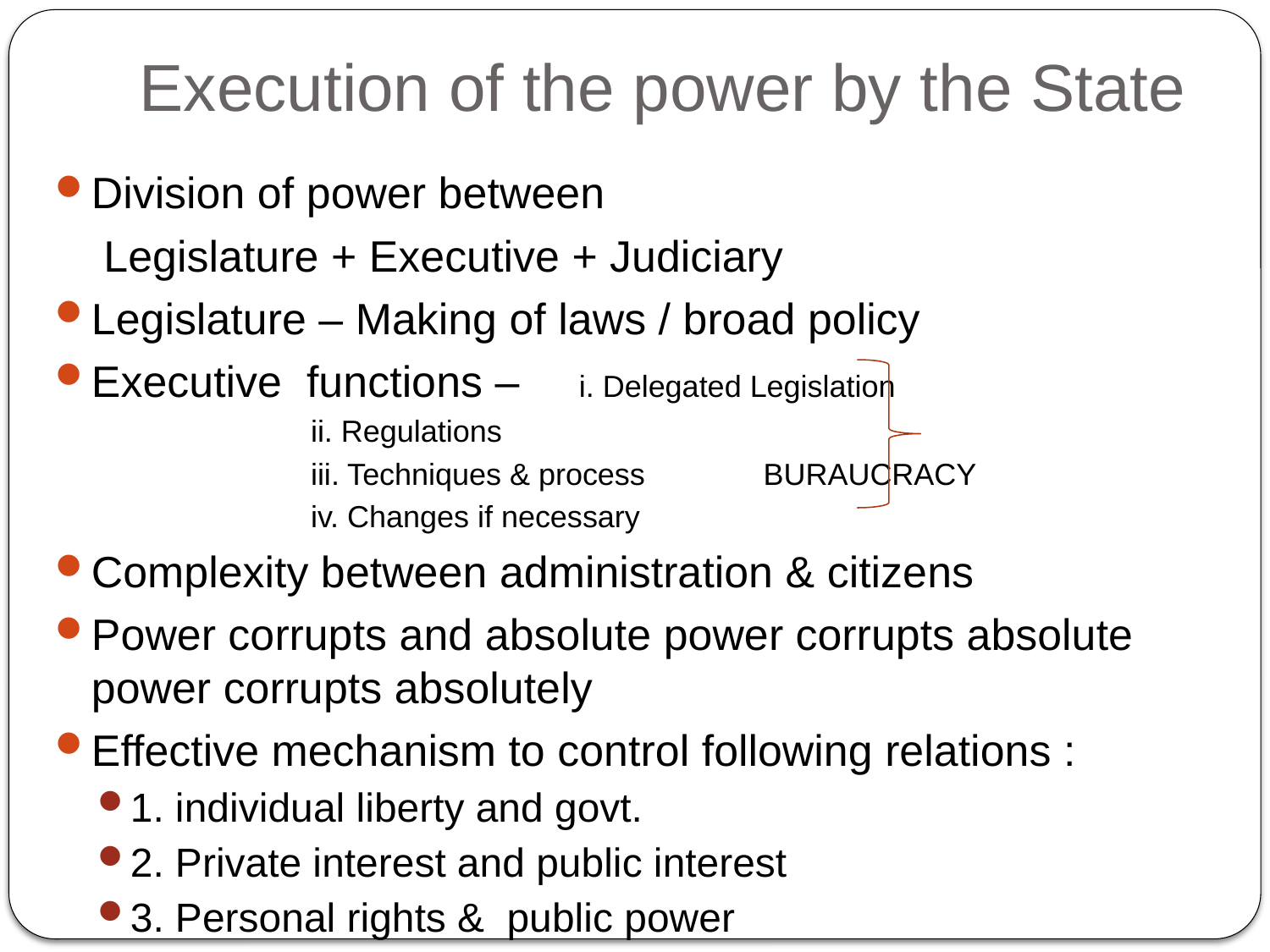

# Execution of the power by the State
Division of power between
		 Legislature + Executive + Judiciary
Legislature – Making of laws / broad policy
Executive  functions – 	i. Delegated Legislation
			ii. Regulations
			iii. Techniques & process              BURAUCRACY
			iv. Changes if necessary
Complexity between administration & citizens
Power corrupts and absolute power corrupts absolute power corrupts absolutely
Effective mechanism to control following relations :
1. individual liberty and govt.
2. Private interest and public interest
3. Personal rights &  public power